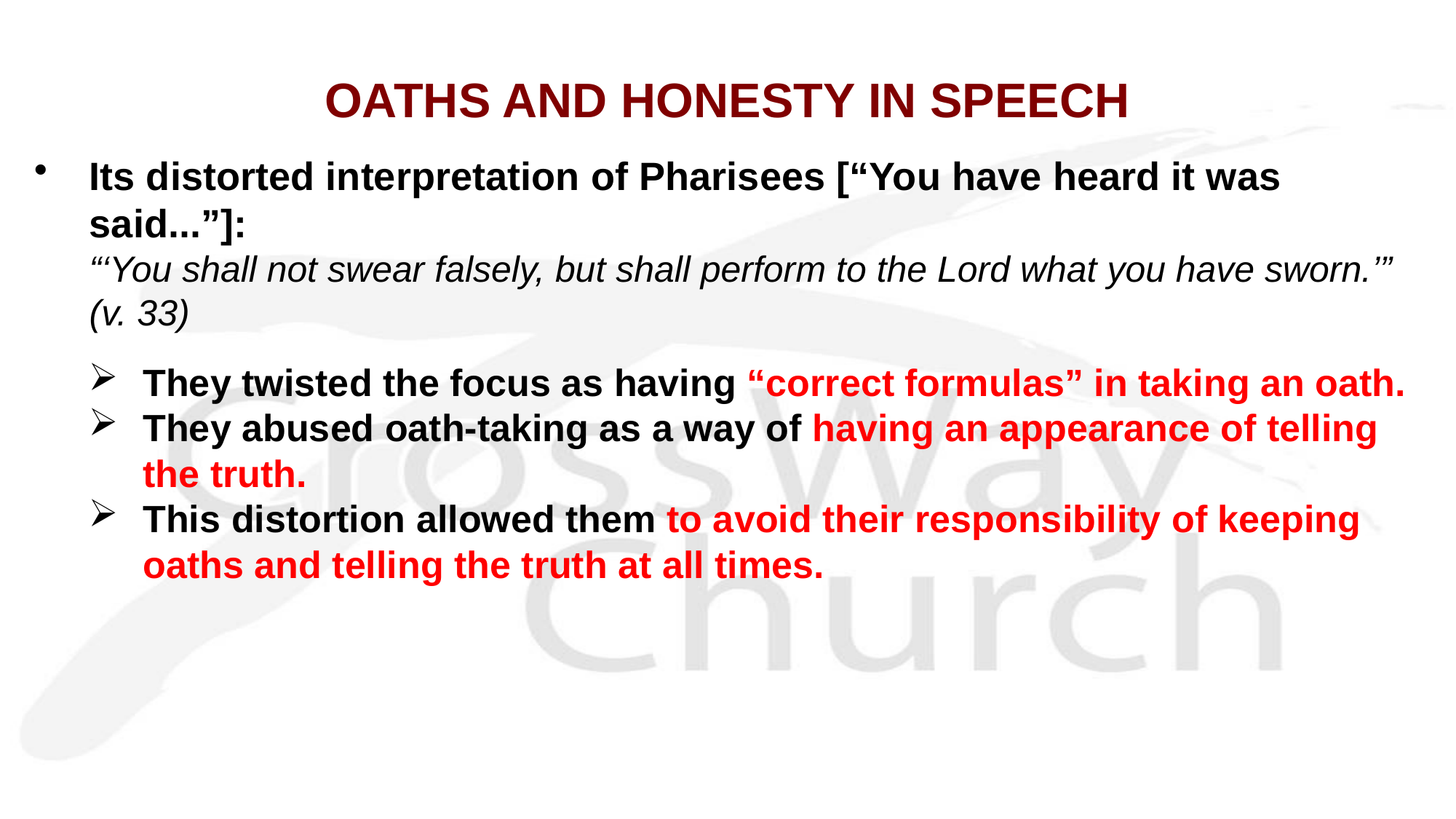

# OATHS AND HONESTY IN SPEECH
Its distorted interpretation of Pharisees [“You have heard it was said...”]:
“‘You shall not swear falsely, but shall perform to the Lord what you have sworn.’” (v. 33)

They twisted the focus as having “correct formulas” in taking an oath.
They abused oath-taking as a way of having an appearance of telling the truth.
This distortion allowed them to avoid their responsibility of keeping oaths and telling the truth at all times.